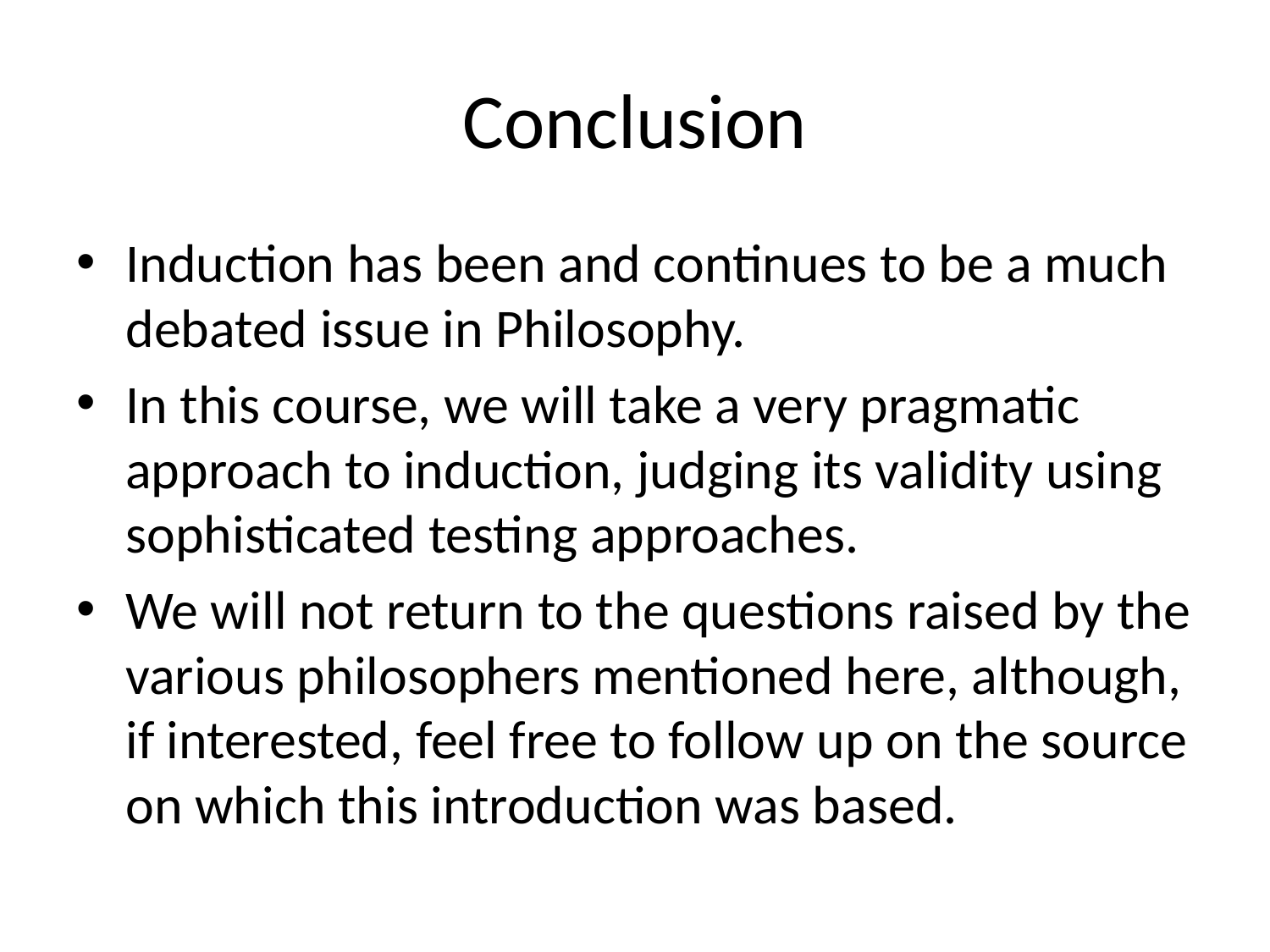

# Conclusion
Induction has been and continues to be a much debated issue in Philosophy.
In this course, we will take a very pragmatic approach to induction, judging its validity using sophisticated testing approaches.
We will not return to the questions raised by the various philosophers mentioned here, although, if interested, feel free to follow up on the source on which this introduction was based.